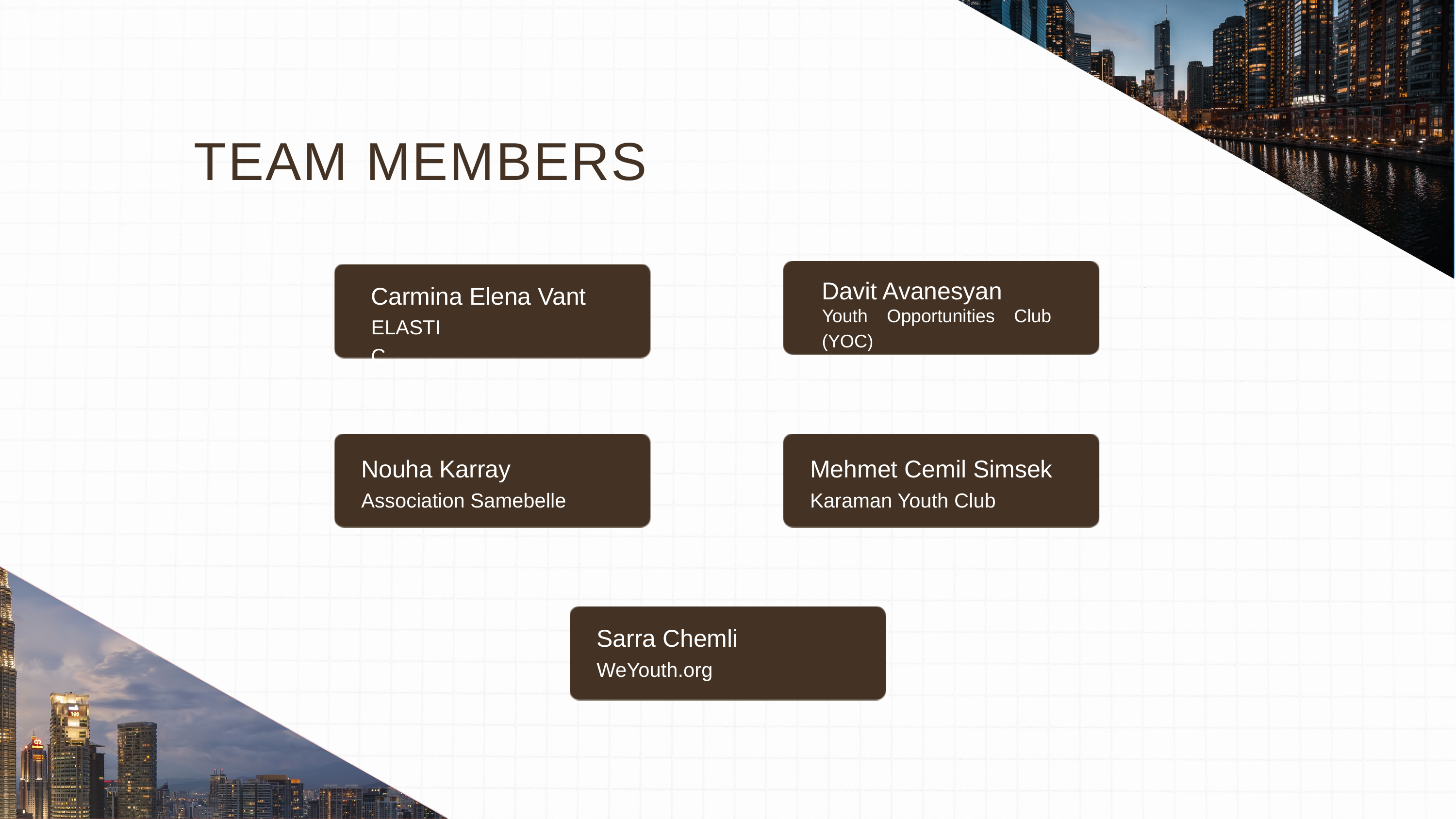

TEAM MEMBERS

Davit Avanesyan
Carmina Elena Vant
Youth Opportunities Club (YOC)
ELASTIC

Nouha Karray
Mehmet Cemil Simsek
Association Samebelle
Karaman Youth Club

Sarra Chemli
WeYouth.org